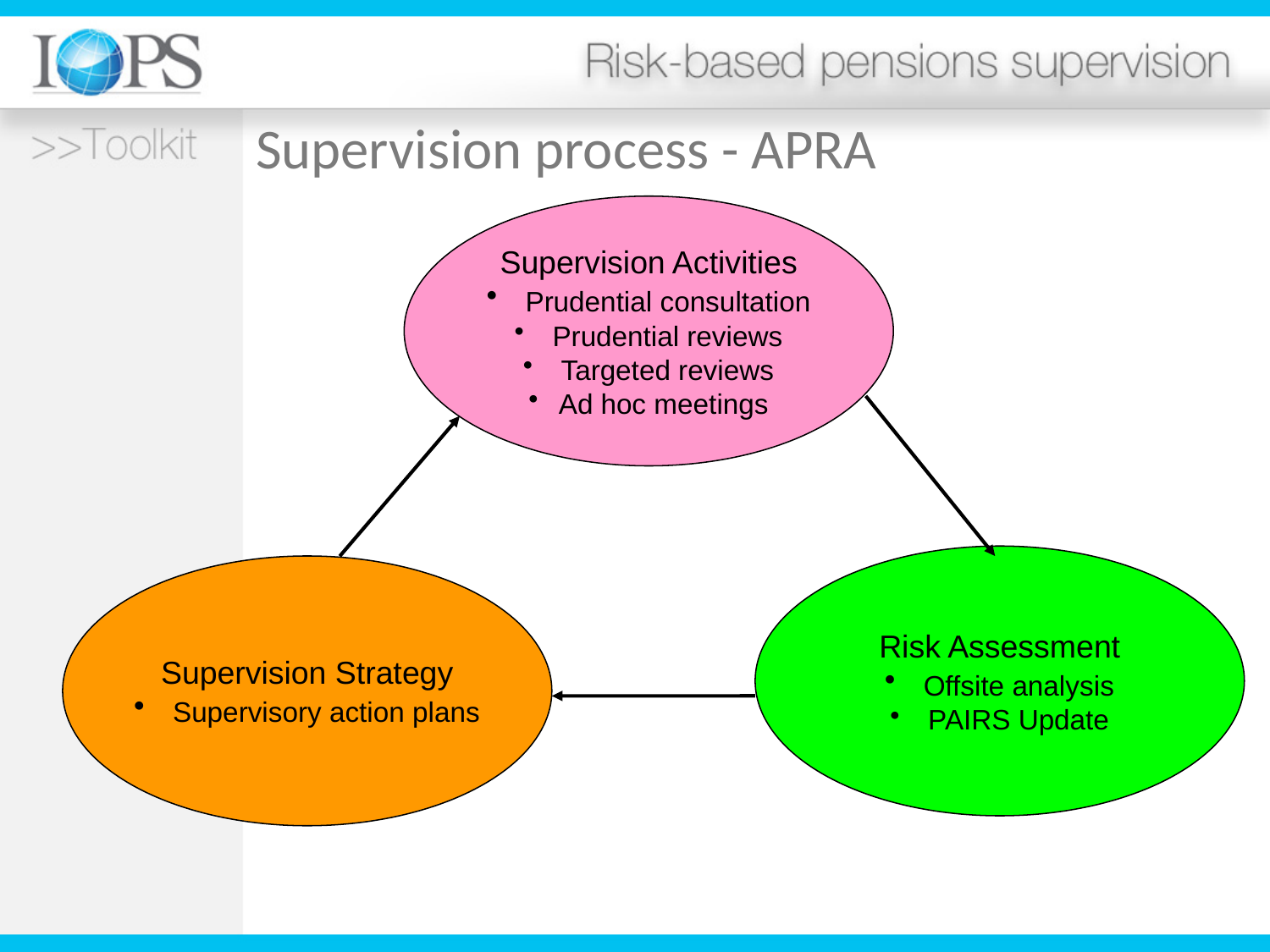

Supervision process - APRA
Supervision Activities
 Prudential consultation
 Prudential reviews
 Targeted reviews
Ad hoc meetings

Risk Assessment
 Offsite analysis
 PAIRS Update
Supervision Strategy
 Supervisory action plans